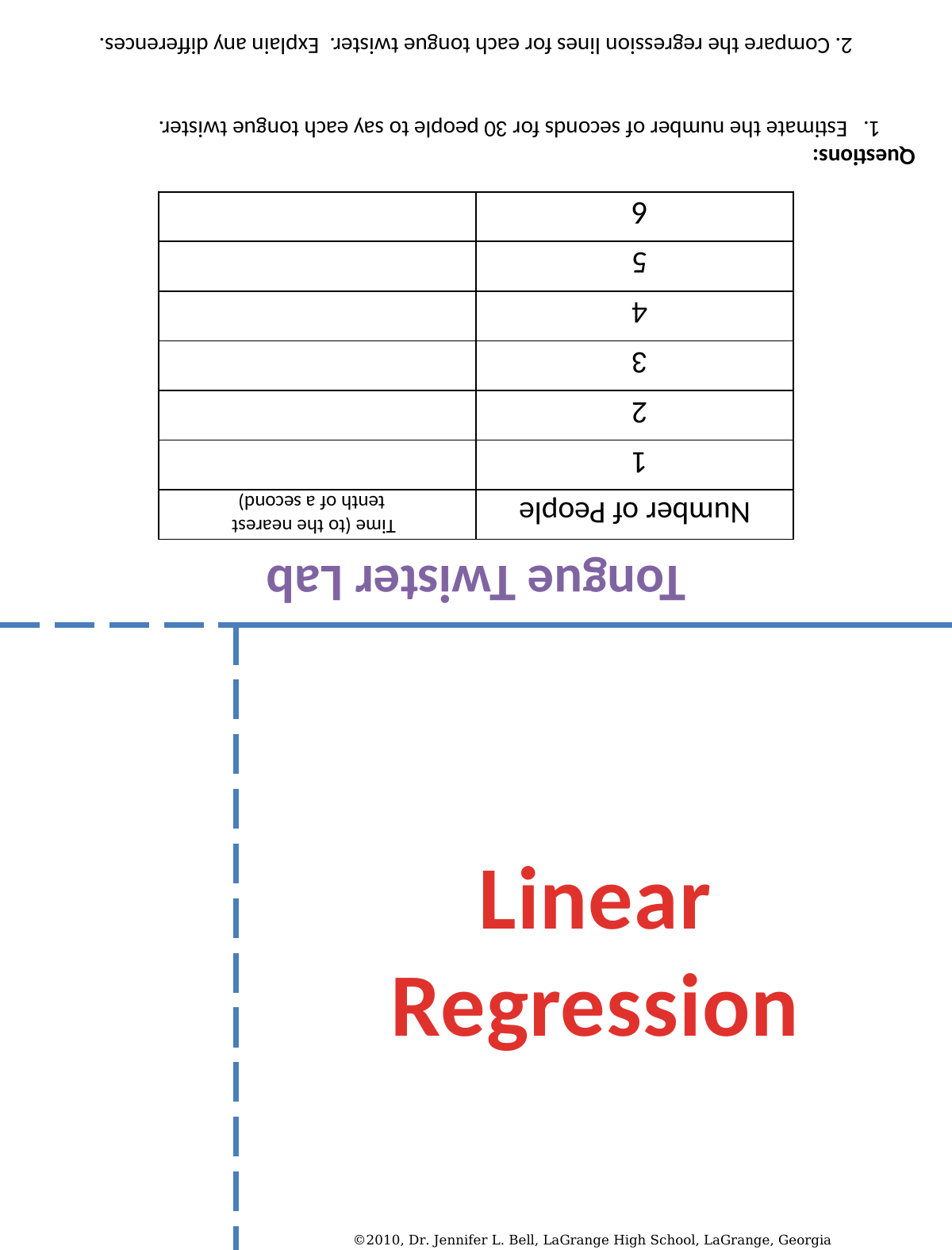

Questions:
 Estimate the number of seconds for 30 people to say each tongue twister.

2. Compare the regression lines for each tongue twister.  Explain any differences.
6
|  |  |
| --- | --- |
|  |  |
|  |  |
|  |  |
|  |  |
|  |  |
|  |  |
5
4
3
2
1
Time (to the nearest
 tenth of a second)
Number of People
Tongue Twister Lab
Linear
Regression
©2010, Dr. Jennifer L. Bell, LaGrange High School, LaGrange, Georgia
(MCC9-12.S.ID.6a; MCC9-12.S.ID.6c; MCC9-12.S.ID.7)